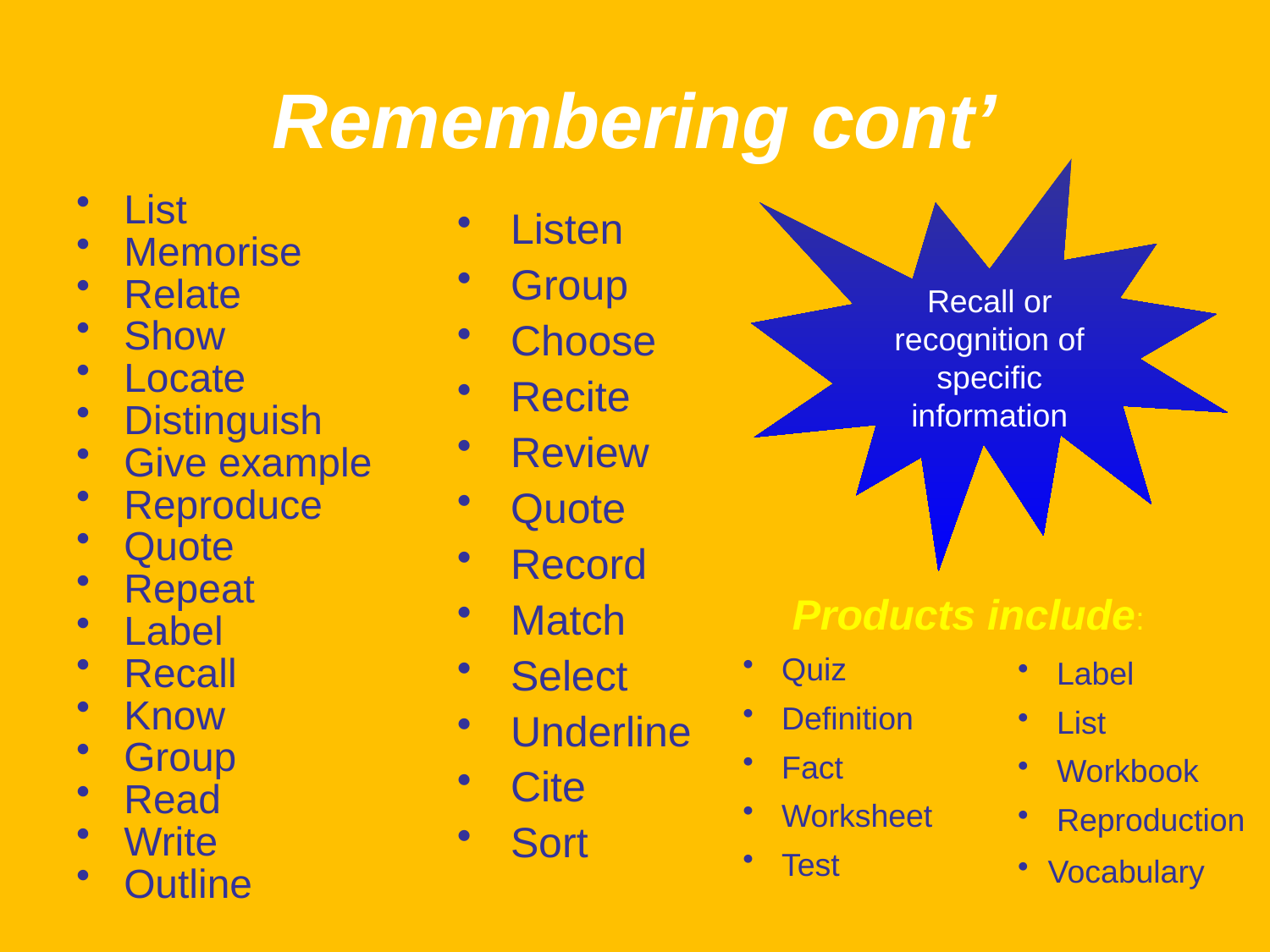

# Remembering cont’

List
Memorise
Relate
Show
Locate
Distinguish
Give example
Reproduce
Quote
Repeat
Label
Recall
Know
Group
Read
Write
Outline
  Listen
  Group
  Choose
  Recite
  Review
  Quote
  Record
  Match
  Select
  Underline
  Cite
  Sort

Recall or recognition of specific information
Products include:
 Quiz
 Definition
 Fact
 Worksheet
 Test

 Label
 List
 Workbook
 Reproduction
Vocabulary